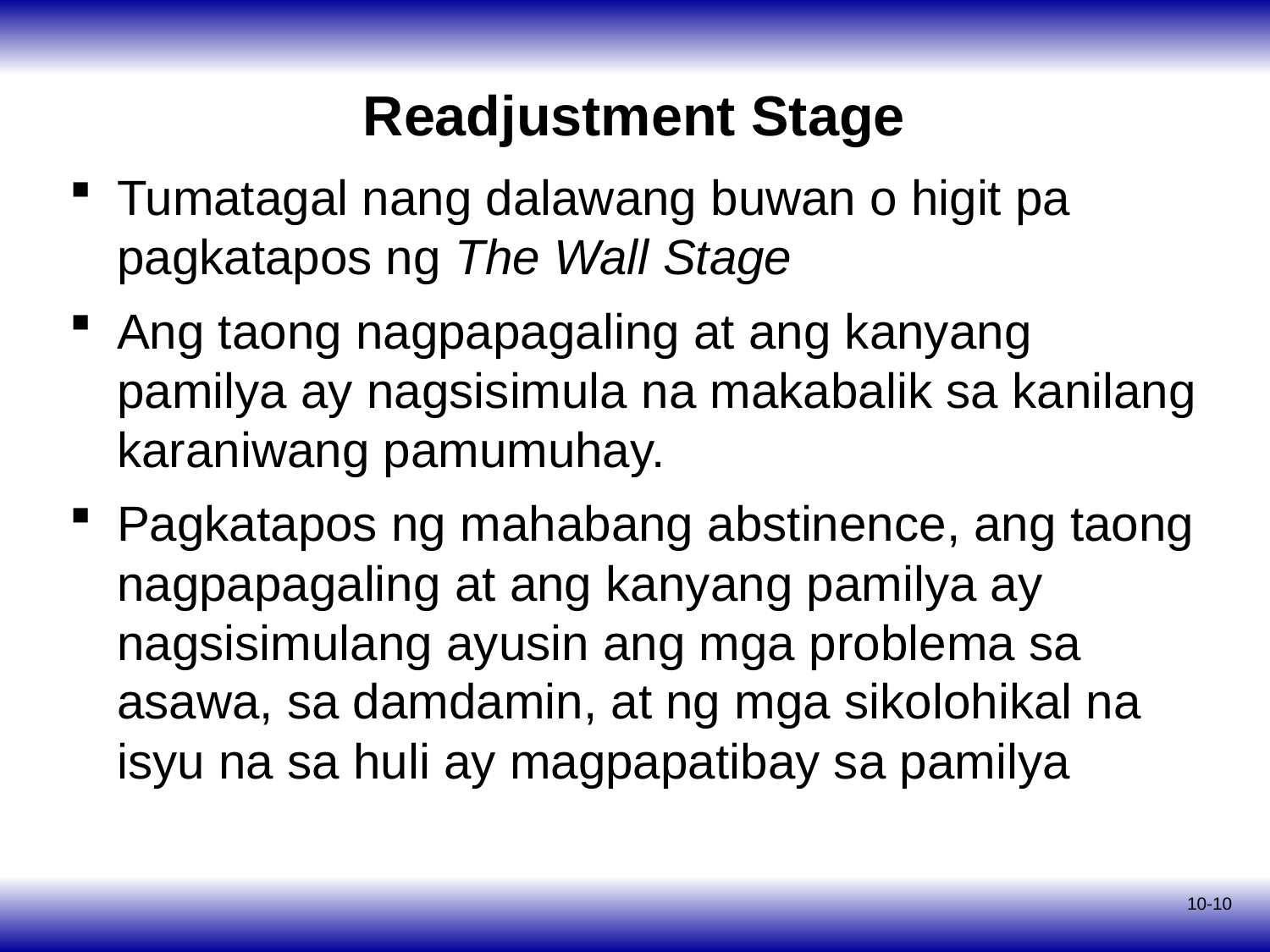

# Readjustment Stage
Tumatagal nang dalawang buwan o higit pa pagkatapos ng The Wall Stage
Ang taong nagpapagaling at ang kanyang pamilya ay nagsisimula na makabalik sa kanilang karaniwang pamumuhay.
Pagkatapos ng mahabang abstinence, ang taong nagpapagaling at ang kanyang pamilya ay nagsisimulang ayusin ang mga problema sa asawa, sa damdamin, at ng mga sikolohikal na isyu na sa huli ay magpapatibay sa pamilya
10-10